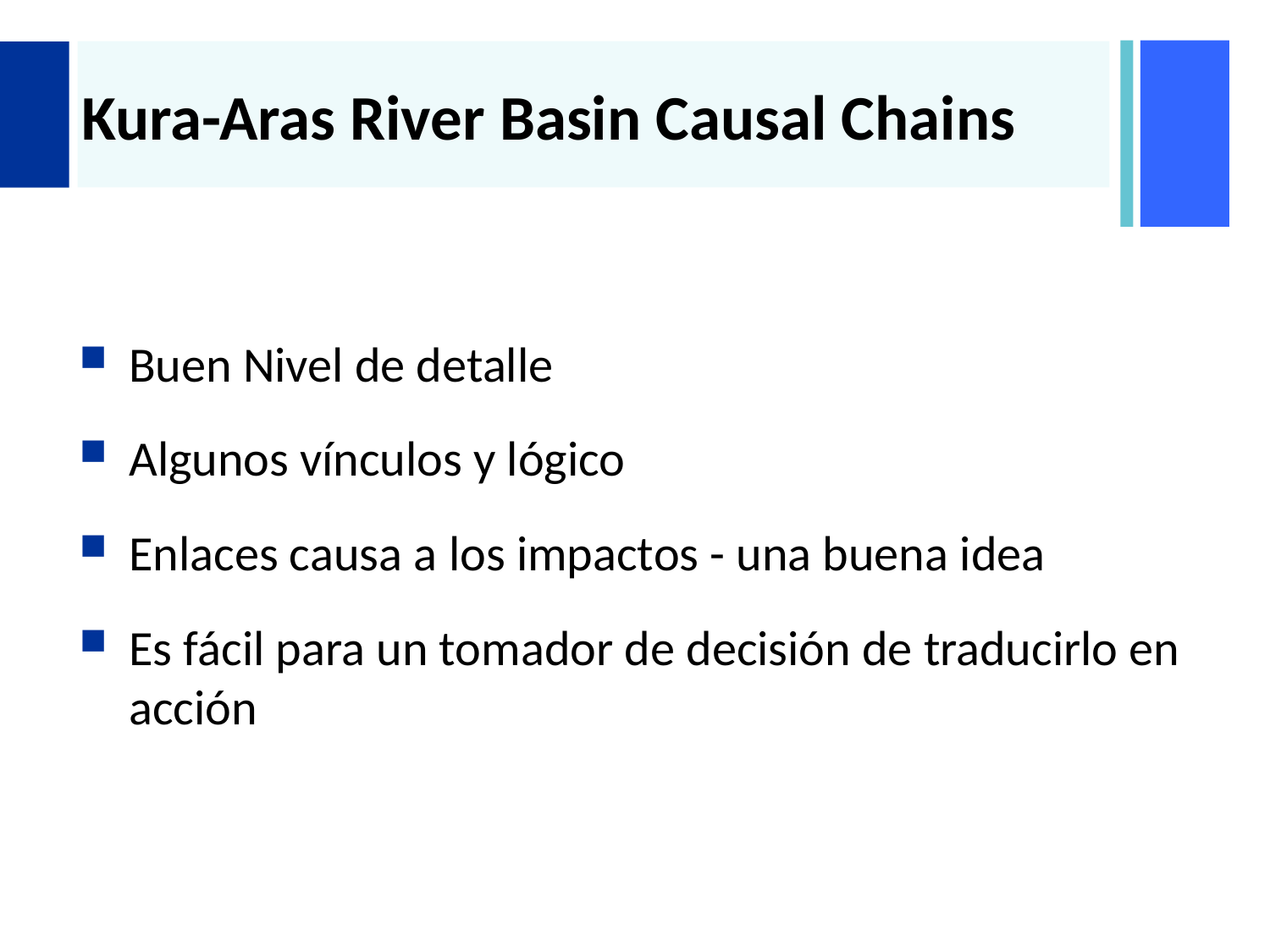

# Kura-Aras River Basin Causal Chains
Buen Nivel de detalle
Algunos vínculos y lógico
Enlaces causa a los impactos - una buena idea
Es fácil para un tomador de decisión de traducirlo en acción